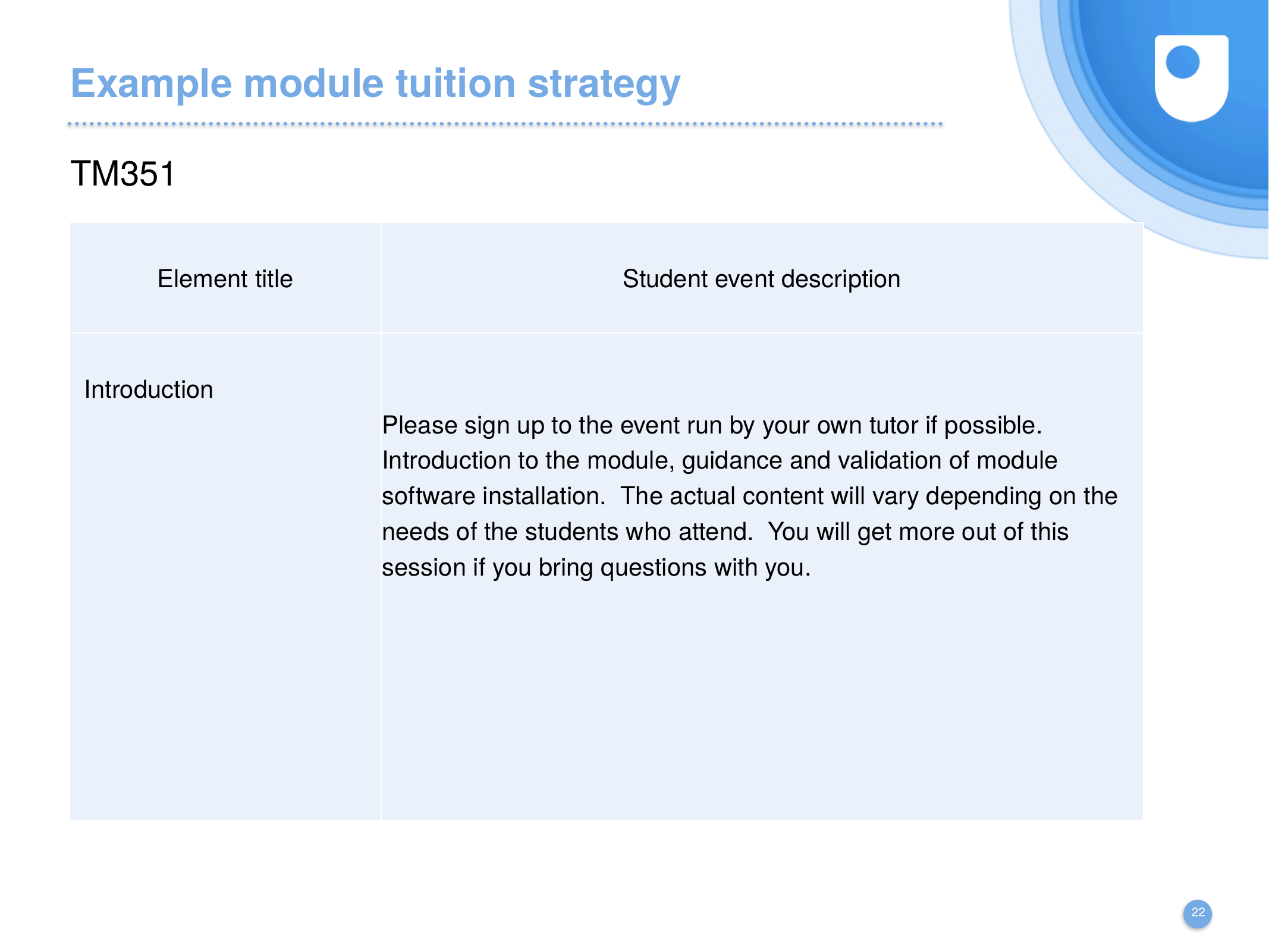

# Example module tuition strategy
TM351
| Element title | Student event description |
| --- | --- |
| Introduction | Please sign up to the event run by your own tutor if possible.  Introduction to the module, guidance and validation of module software installation.  The actual content will vary depending on the needs of the students who attend.  You will get more out of this session if you bring questions with you. |
22